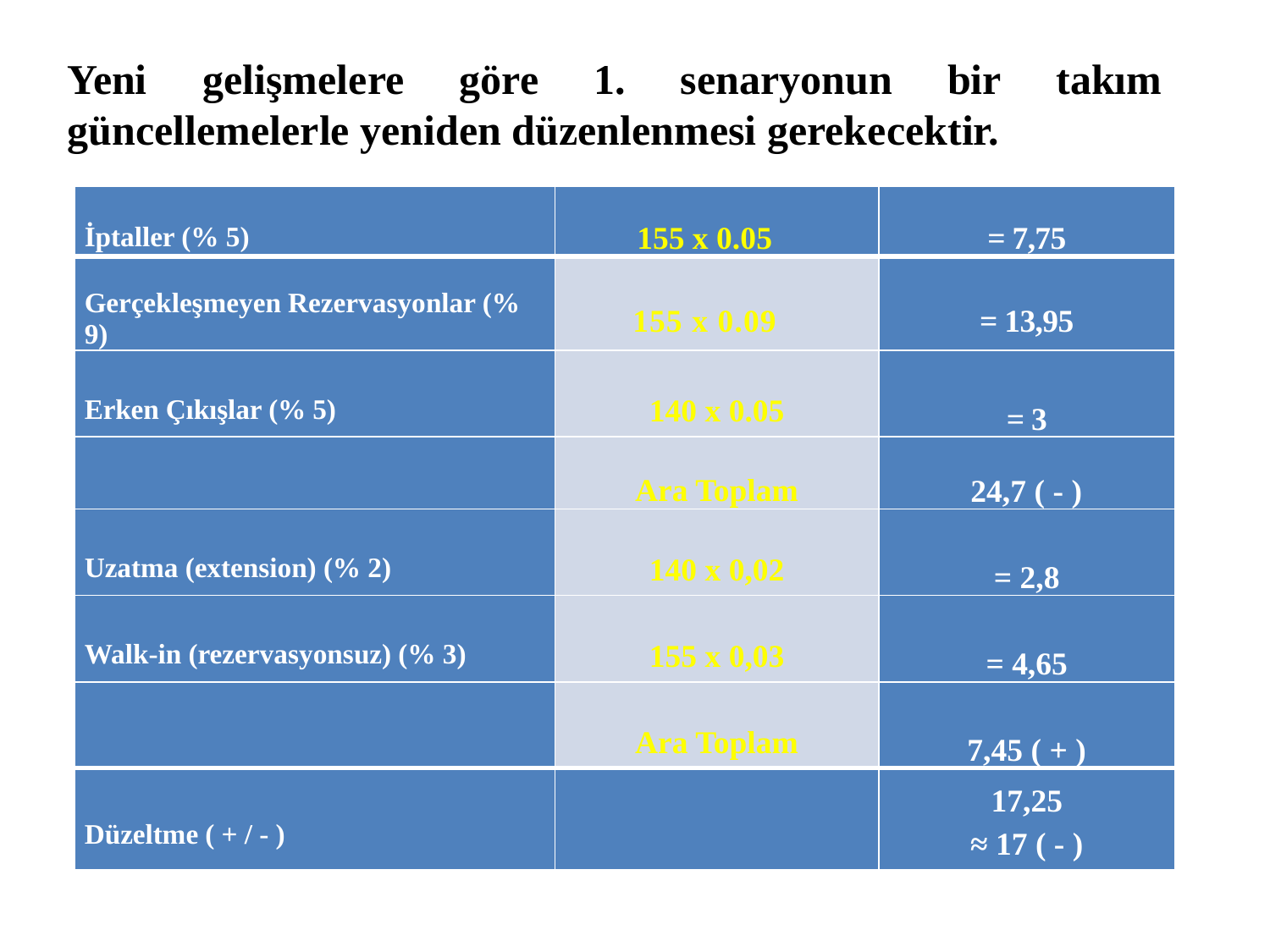

Yeni gelişmelere göre 1. senaryonun bir takım güncellemelerle yeniden düzenlenmesi gerekecektir.
| İptaller (% 5) | 155 x 0.05 | = 7,75 |
| --- | --- | --- |
| Gerçekleşmeyen Rezervasyonlar (% 9) | 155 x 0.09 | = 13,95 |
| Erken Çıkışlar (% 5) | 140 x 0.05 | = 3 |
|  | Ara Toplam | 24,7 ( - ) |
| Uzatma (extension) (% 2) | 140 x 0,02 | = 2,8 |
| Walk-in (rezervasyonsuz) (% 3) | 155 x 0,03 | = 4,65 |
|  | Ara Toplam | 7,45 ( + ) |
| Düzeltme ( + / - ) |  | 17,25 ≈ 17 ( - ) |